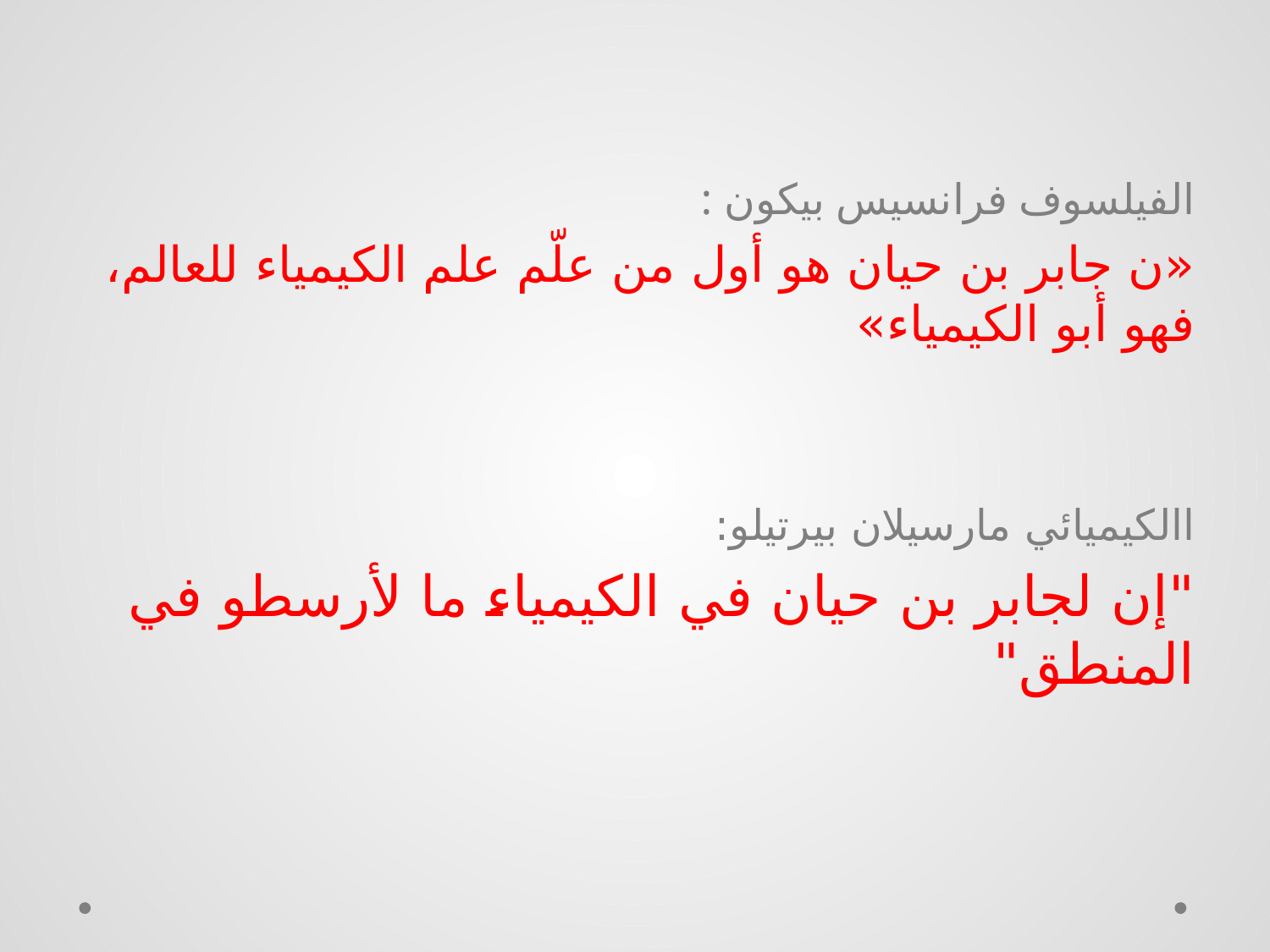

الفيلسوف فرانسيس بيكون :
«ن جابر بن حيان هو أول من علّم علم الكيمياء للعالم، فهو أبو الكيمياء»

االكيميائي مارسيلان بيرتيلو:
"إن لجابر بن حيان في الكيمياء ما لأرسطو في المنطق"